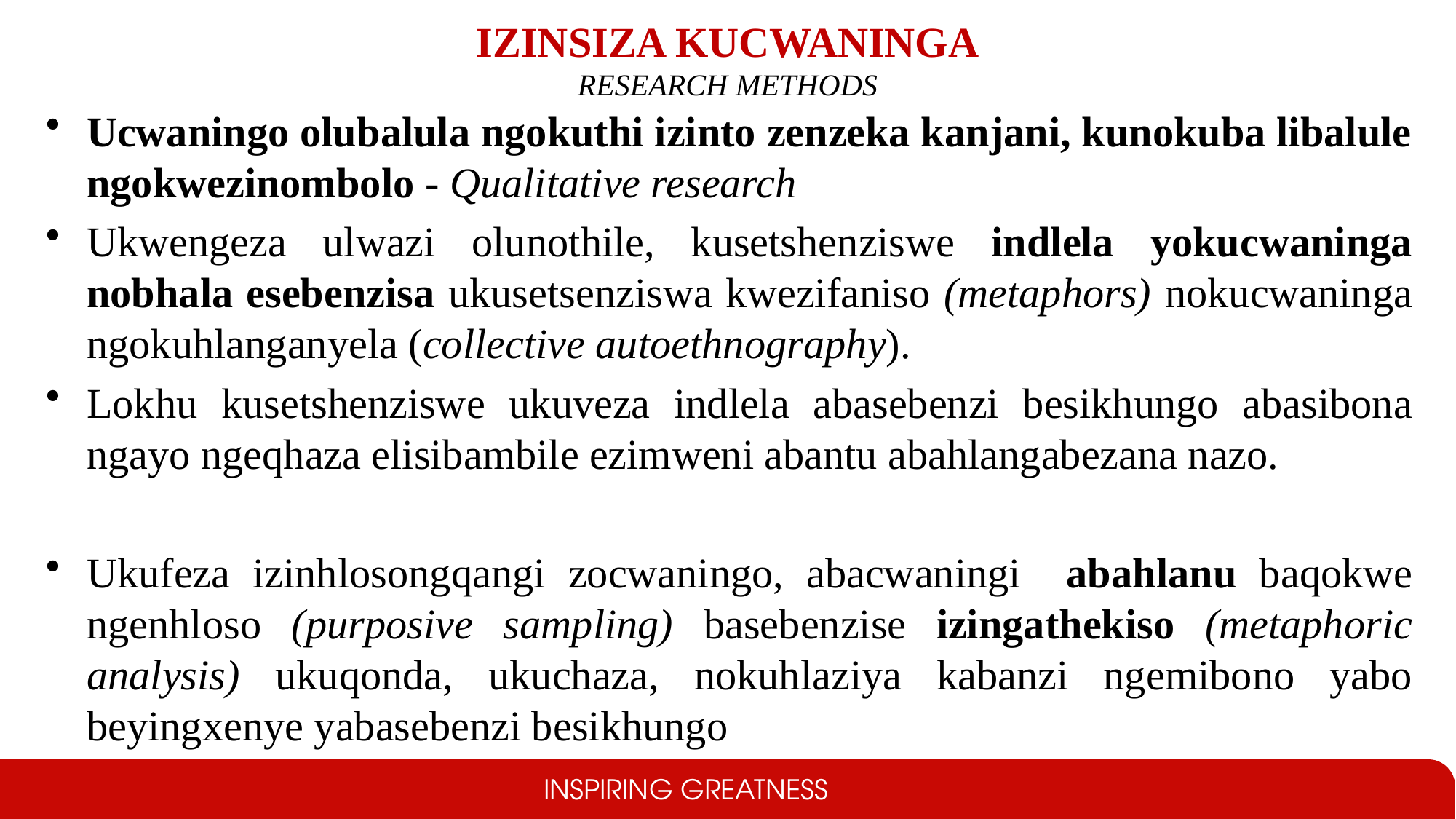

# IZINSIZA KUCWANINGA RESEARCH METHODS
Ucwaningo olubalula ngokuthi izinto zenzeka kanjani, kunokuba libalule ngokwezinombolo - Qualitative research
Ukwengeza ulwazi olunothile, kusetshenziswe indlela yokucwaninga nobhala esebenzisa ukusetsenziswa kwezifaniso (metaphors) nokucwaninga ngokuhlanganyela (collective autoethnography).
Lokhu kusetshenziswe ukuveza indlela abasebenzi besikhungo abasibona ngayo ngeqhaza elisibambile ezimweni abantu abahlangabezana nazo.

Ukufeza izinhlosongqangi zocwaningo, abacwaningi  abahlanu baqokwe ngenhloso (purposive sampling) basebenzise izingathekiso (metaphoric analysis) ukuqonda, ukuchaza, nokuhlaziya kabanzi ngemibono yabo beyingxenye yabasebenzi besikhungo